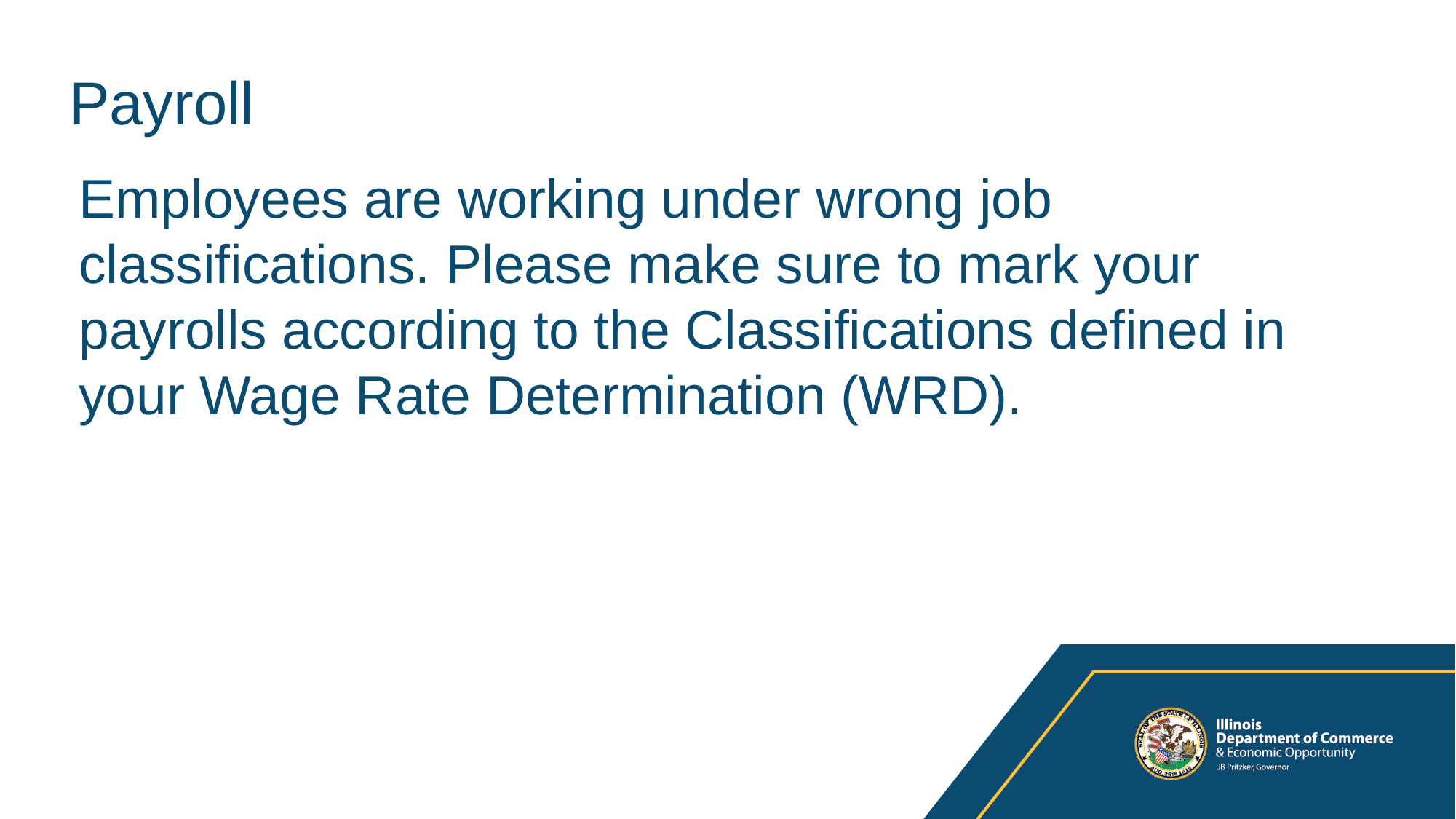

# Payroll
Employees are working under wrong job classifications. Please make sure to mark your payrolls according to the Classifications defined in your Wage Rate Determination (WRD).